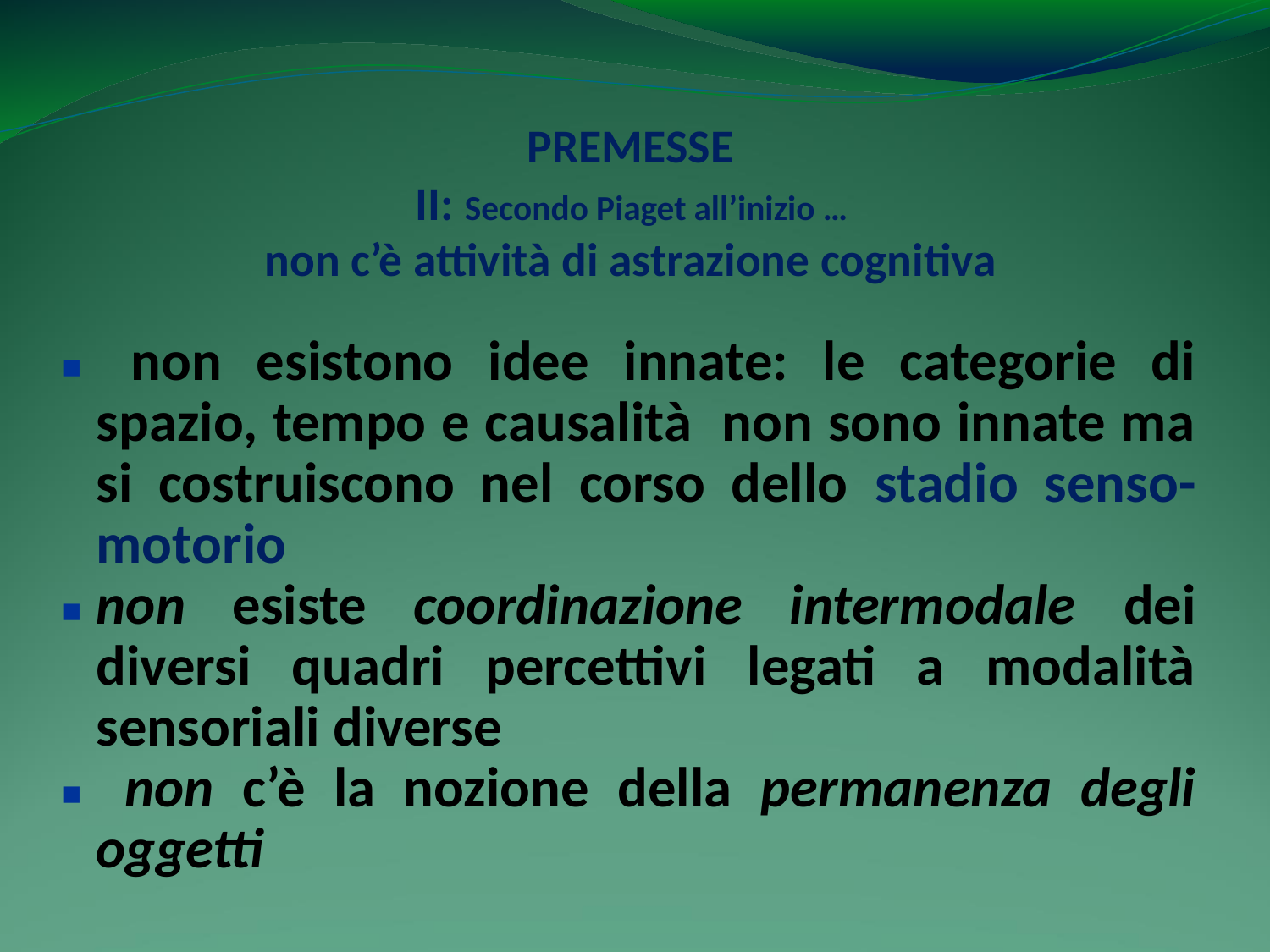

PREMESSE
II: Secondo Piaget all’inizio …
non c’è attività di astrazione cognitiva
 non esistono idee innate: le categorie di spazio, tempo e causalità  non sono innate ma si costruiscono nel corso dello stadio senso-motorio
non esiste coordinazione intermodale dei diversi quadri percettivi legati a modalità sensoriali diverse
 non c’è la nozione della permanenza degli oggetti